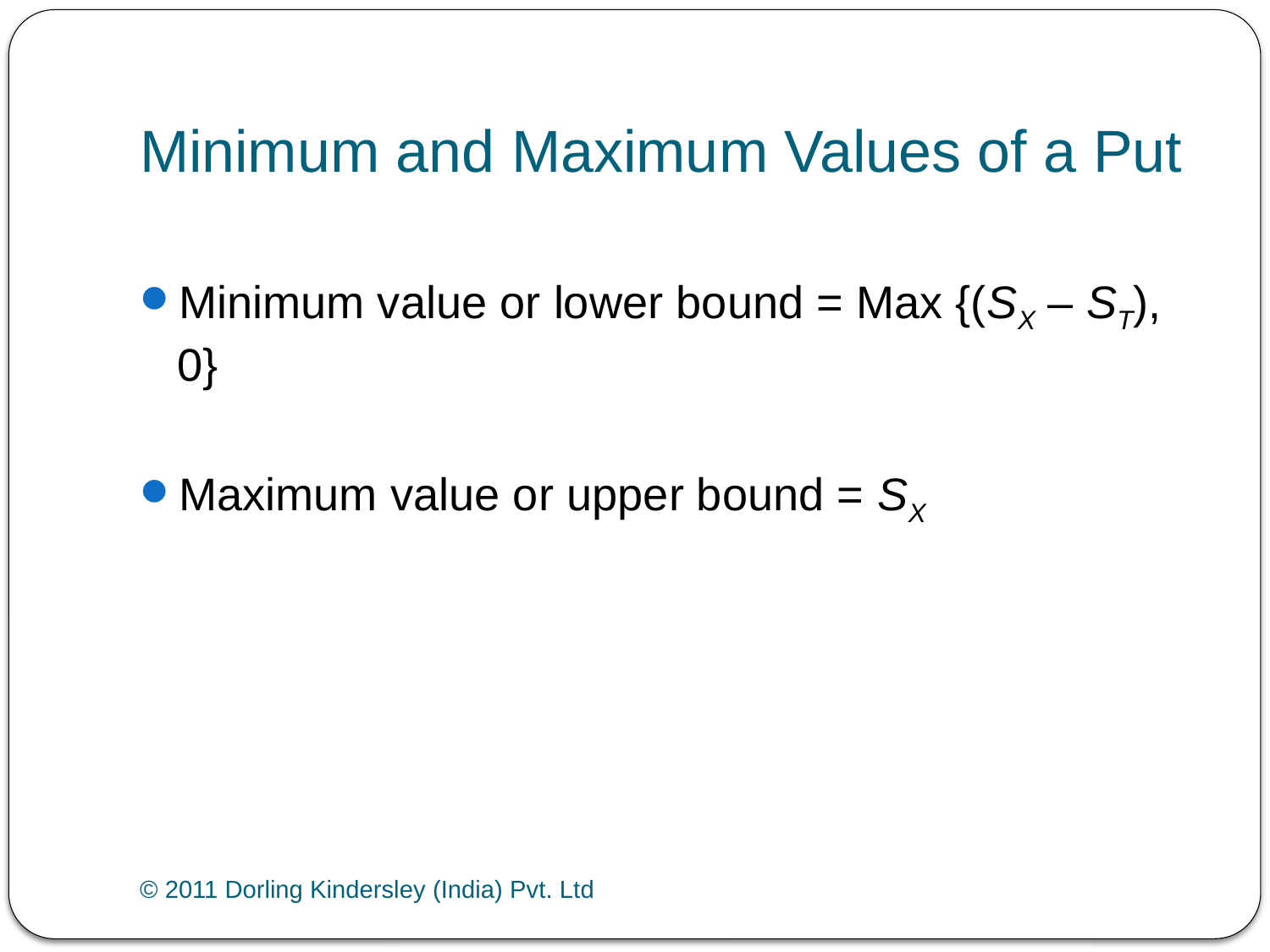

# Minimum and Maximum Values of a Put

Minimum value or lower bound = Max {(SX – ST), 0}

Maximum value or upper bound = SX
© 2011 Dorling Kindersley (India) Pvt. Ltd